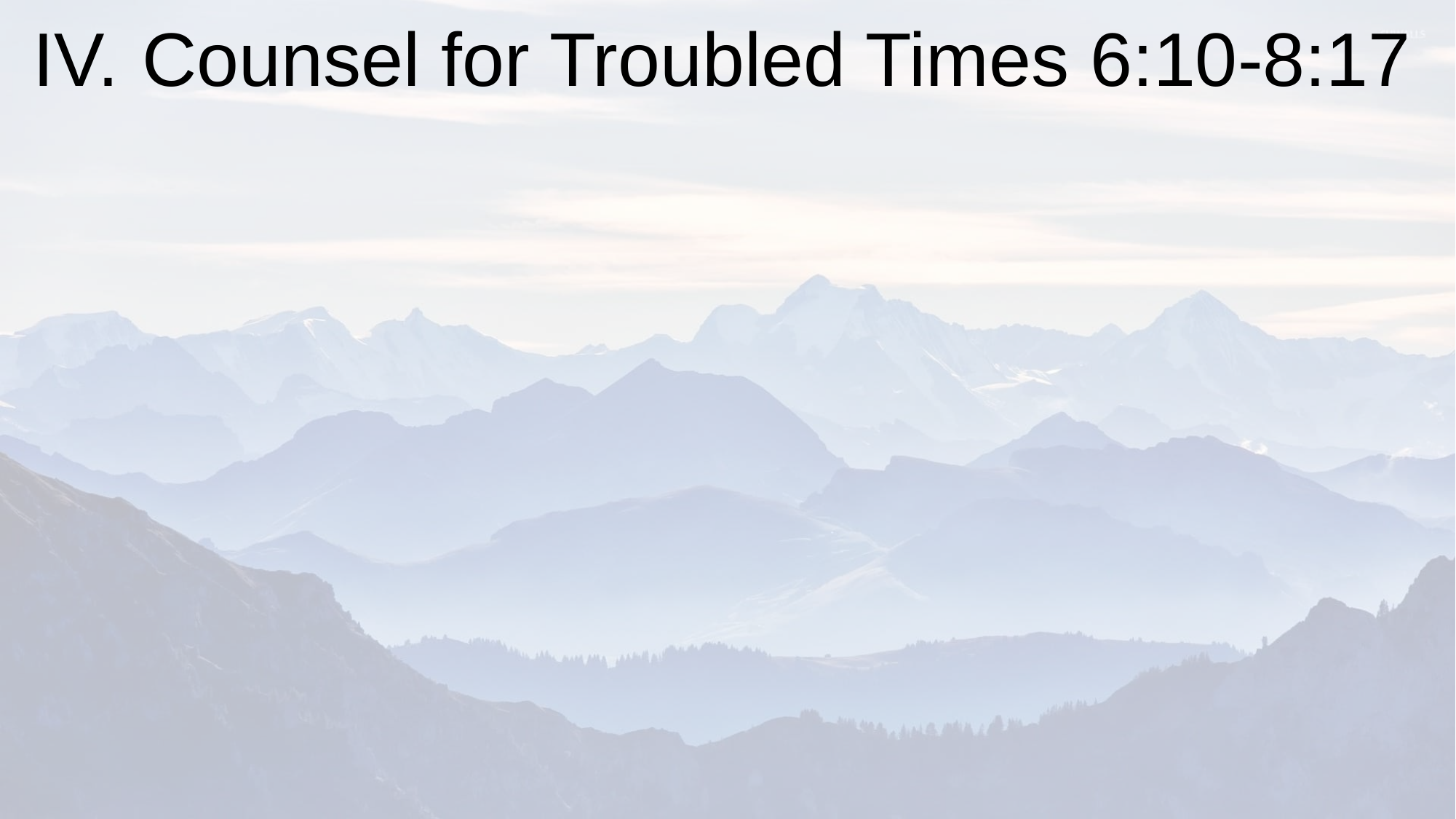

# IV.	Counsel for Troubled Times 6:10-8:17